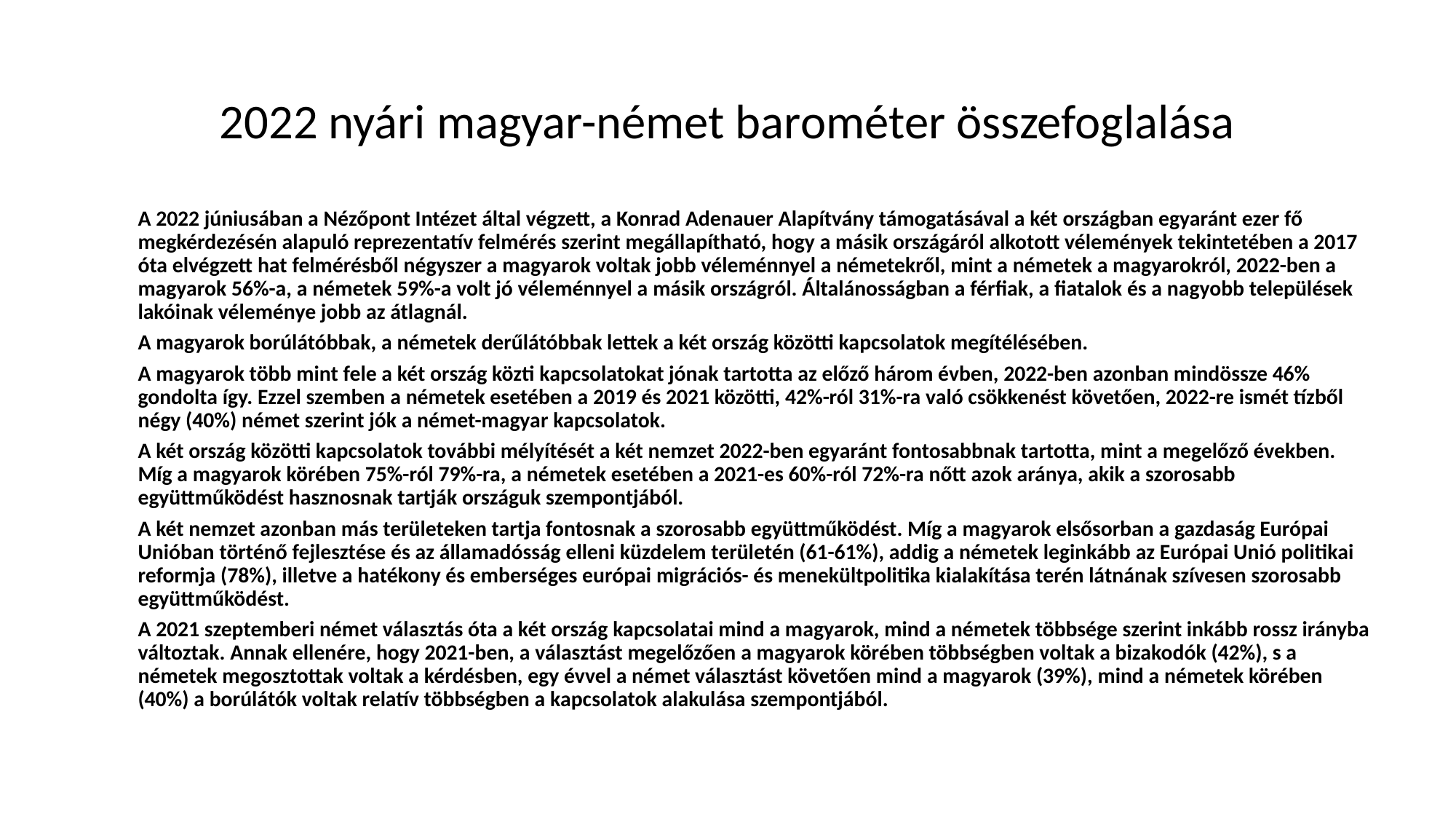

# 2022 nyári magyar-német barométer összefoglalása
A 2022 júniusában a Nézőpont Intézet által végzett, a Konrad Adenauer Alapítvány támogatásával a két országban egyaránt ezer fő megkérdezésén alapuló reprezentatív felmérés szerint megállapítható, hogy a másik országáról alkotott vélemények tekintetében a 2017 óta elvégzett hat felmérésből négyszer a magyarok voltak jobb véleménnyel a németekről, mint a németek a magyarokról, 2022-ben a magyarok 56%-a, a németek 59%-a volt jó véleménnyel a másik országról. Általánosságban a férfiak, a fiatalok és a nagyobb települések lakóinak véleménye jobb az átlagnál.
A magyarok borúlátóbbak, a németek derűlátóbbak lettek a két ország közötti kapcsolatok megítélésében.
A magyarok több mint fele a két ország közti kapcsolatokat jónak tartotta az előző három évben, 2022-ben azonban mindössze 46% gondolta így. Ezzel szemben a németek esetében a 2019 és 2021 közötti, 42%-ról 31%-ra való csökkenést követően, 2022-re ismét tízből négy (40%) német szerint jók a német-magyar kapcsolatok.
A két ország közötti kapcsolatok további mélyítését a két nemzet 2022-ben egyaránt fontosabbnak tartotta, mint a megelőző években. Míg a magyarok körében 75%-ról 79%-ra, a németek esetében a 2021-es 60%-ról 72%-ra nőtt azok aránya, akik a szorosabb együttműködést hasznosnak tartják országuk szempontjából.
A két nemzet azonban más területeken tartja fontosnak a szorosabb együttműködést. Míg a magyarok elsősorban a gazdaság Európai Unióban történő fejlesztése és az államadósság elleni küzdelem területén (61-61%), addig a németek leginkább az Európai Unió politikai reformja (78%), illetve a hatékony és emberséges európai migrációs- és menekültpolitika kialakítása terén látnának szívesen szorosabb együttműködést.
A 2021 szeptemberi német választás óta a két ország kapcsolatai mind a magyarok, mind a németek többsége szerint inkább rossz irányba változtak. Annak ellenére, hogy 2021-ben, a választást megelőzően a magyarok körében többségben voltak a bizakodók (42%), s a németek megosztottak voltak a kérdésben, egy évvel a német választást követően mind a magyarok (39%), mind a németek körében (40%) a borúlátók voltak relatív többségben a kapcsolatok alakulása szempontjából.